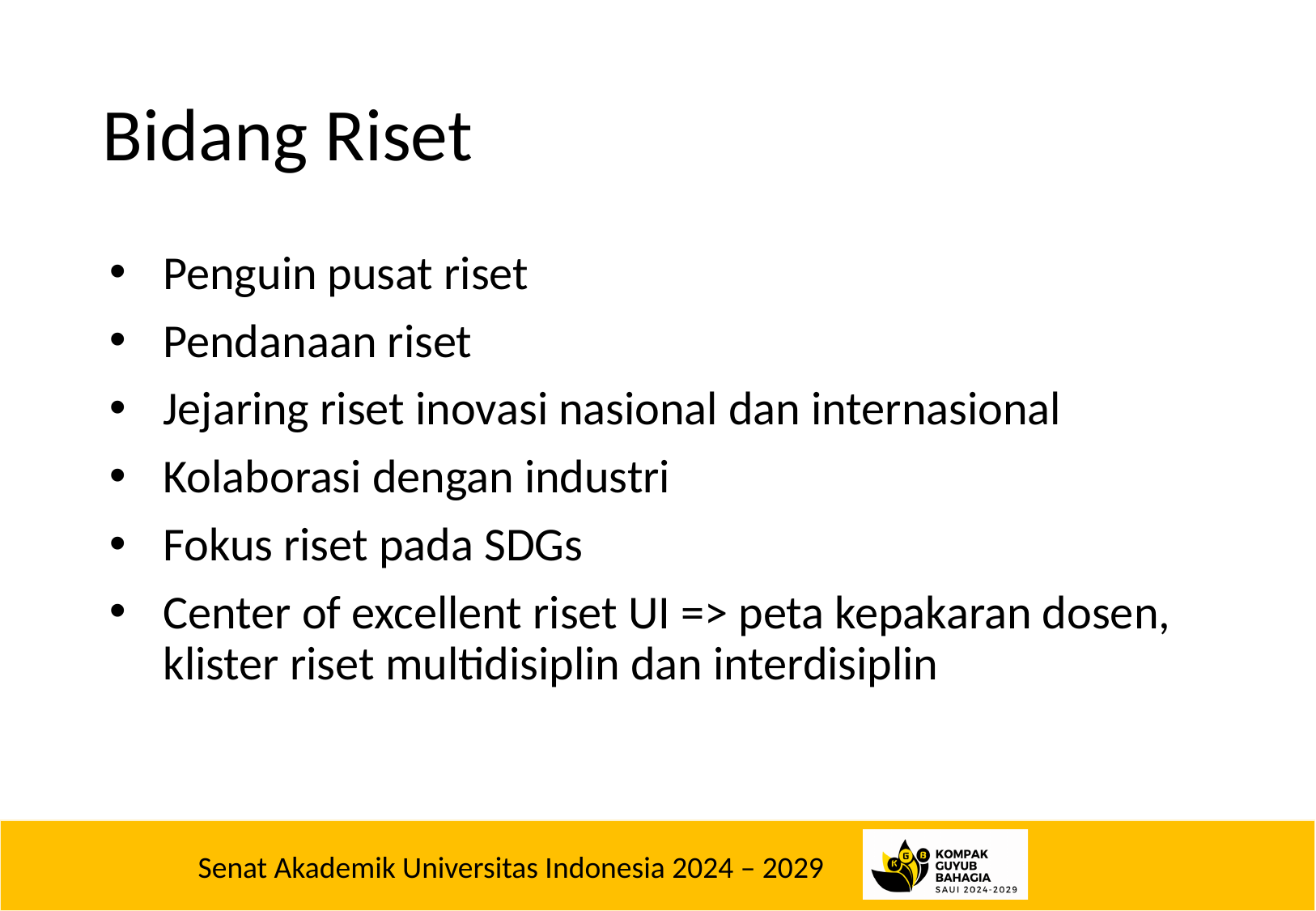

# Bidang Riset
Penguin pusat riset
Pendanaan riset
Jejaring riset inovasi nasional dan internasional
Kolaborasi dengan industri
Fokus riset pada SDGs
Center of excellent riset UI => peta kepakaran dosen, klister riset multidisiplin dan interdisiplin